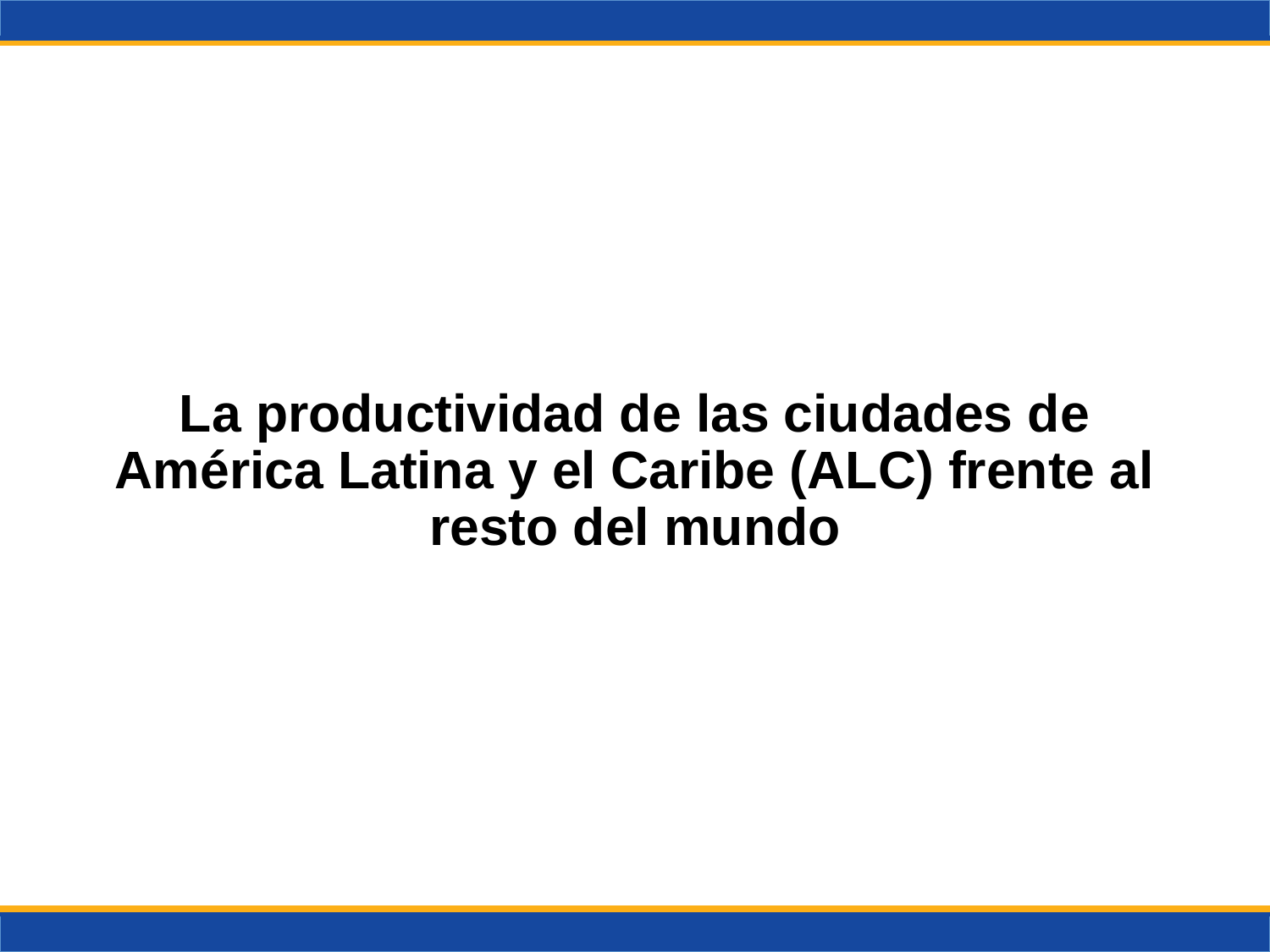

# La productividad de las ciudades de América Latina y el Caribe (ALC) frente al resto del mundo